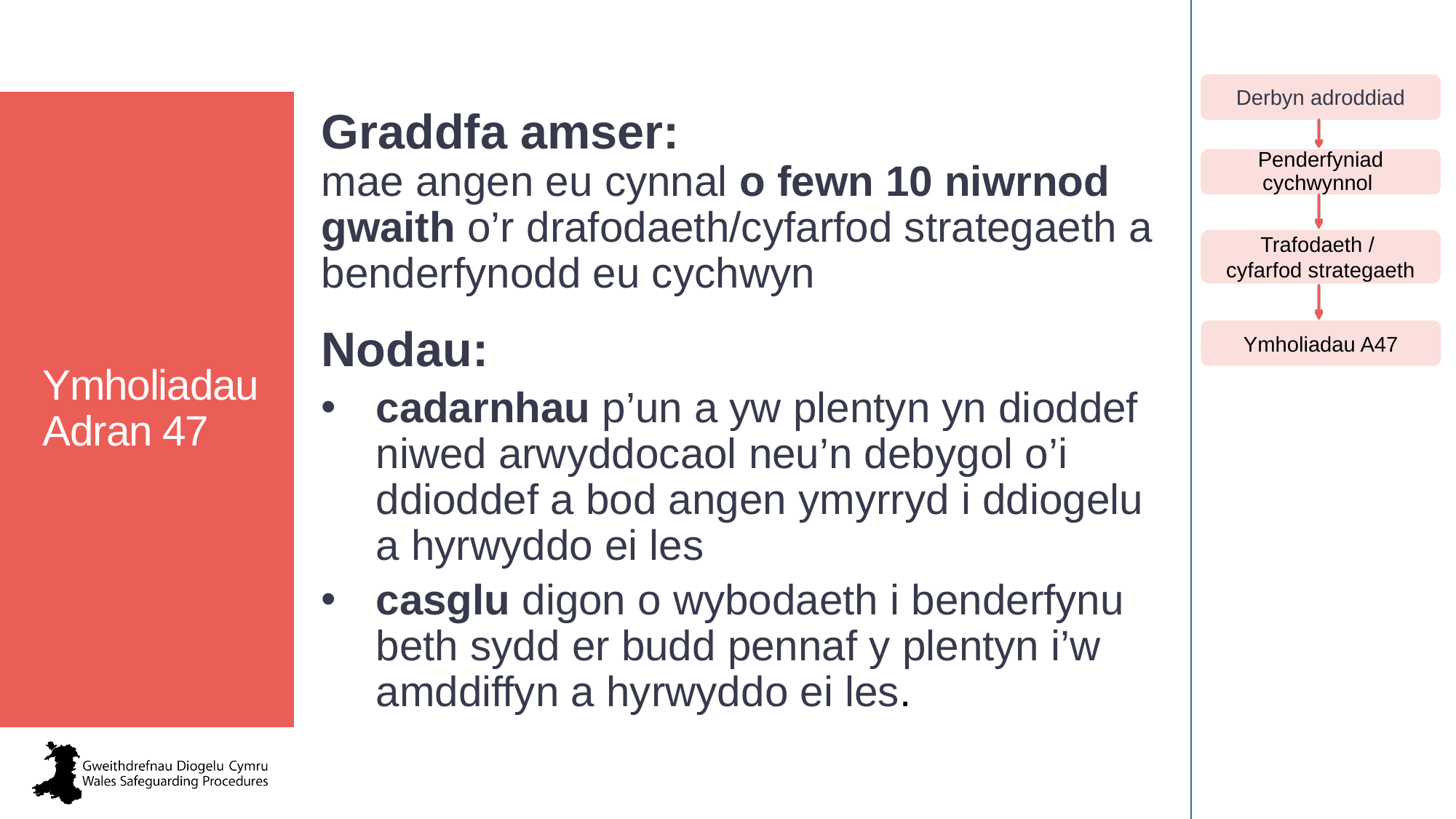

Ymholiadau Adran 47
Graddfa amser:
mae angen eu cynnal o fewn 10 niwrnod gwaith o’r drafodaeth/cyfarfod strategaeth a benderfynodd eu cychwyn
Nodau:
cadarnhau p’un a yw plentyn yn dioddef niwed arwyddocaol neu’n debygol o’i ddioddef a bod angen ymyrryd i ddiogelu a hyrwyddo ei les
casglu digon o wybodaeth i benderfynu beth sydd er budd pennaf y plentyn i’w amddiffyn a hyrwyddo ei les.